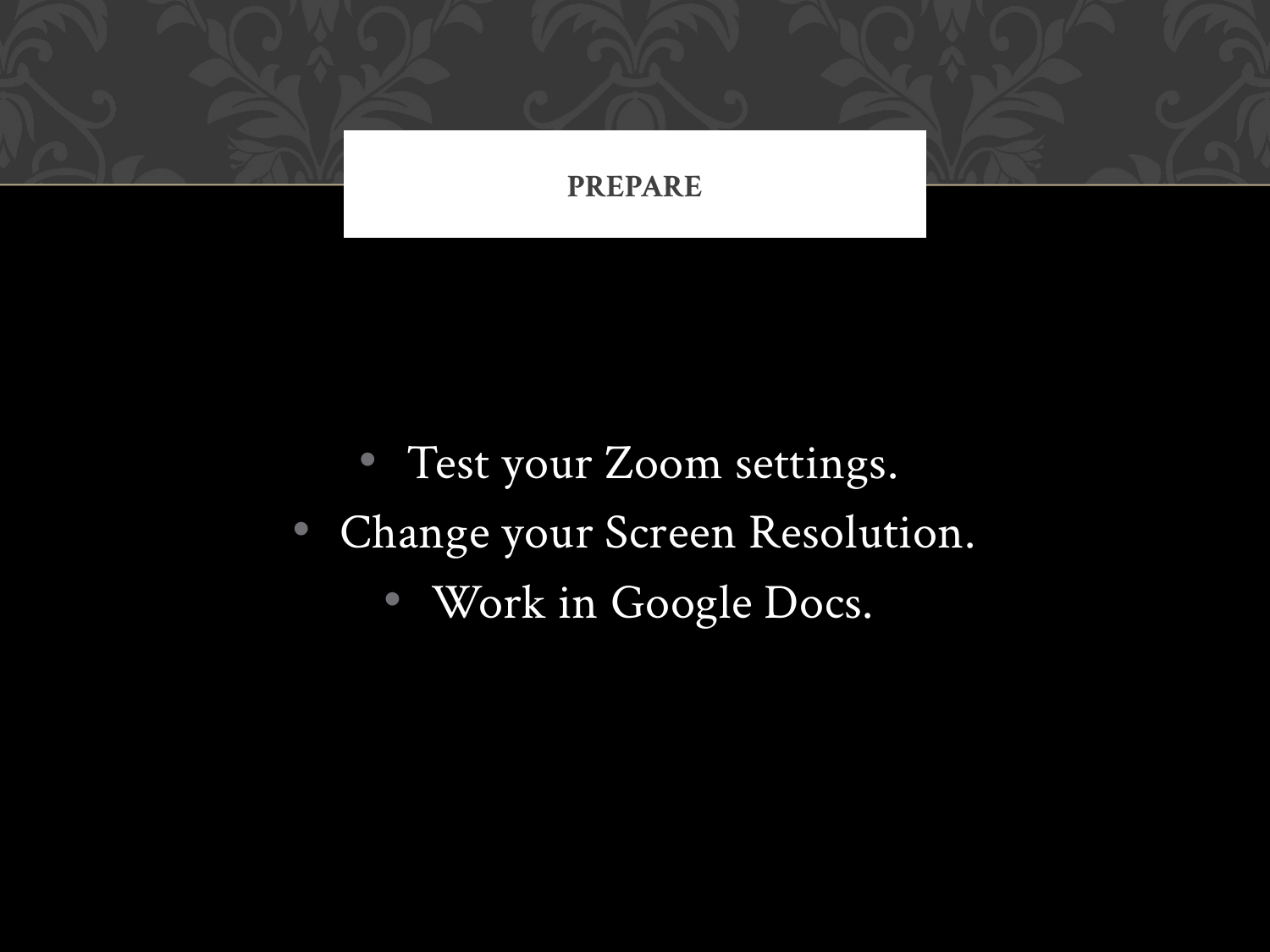

# PREPARE
Test your Zoom settings.
Change your Screen Resolution.
Work in Google Docs.